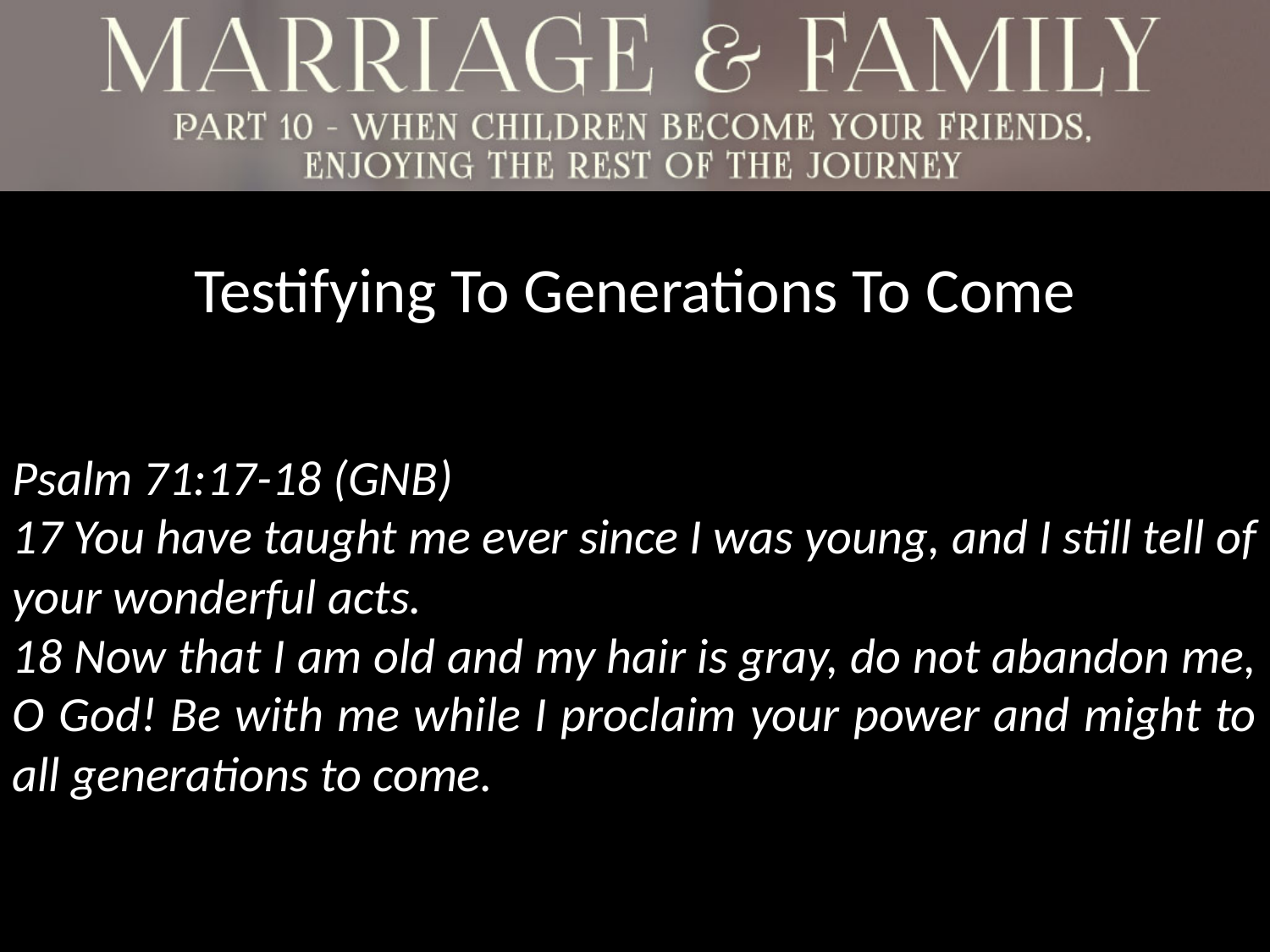

Testifying To Generations To Come
Psalm 71:17-18 (GNB)
17 You have taught me ever since I was young, and I still tell of your wonderful acts.
18 Now that I am old and my hair is gray, do not abandon me, O God! Be with me while I proclaim your power and might to all generations to come.